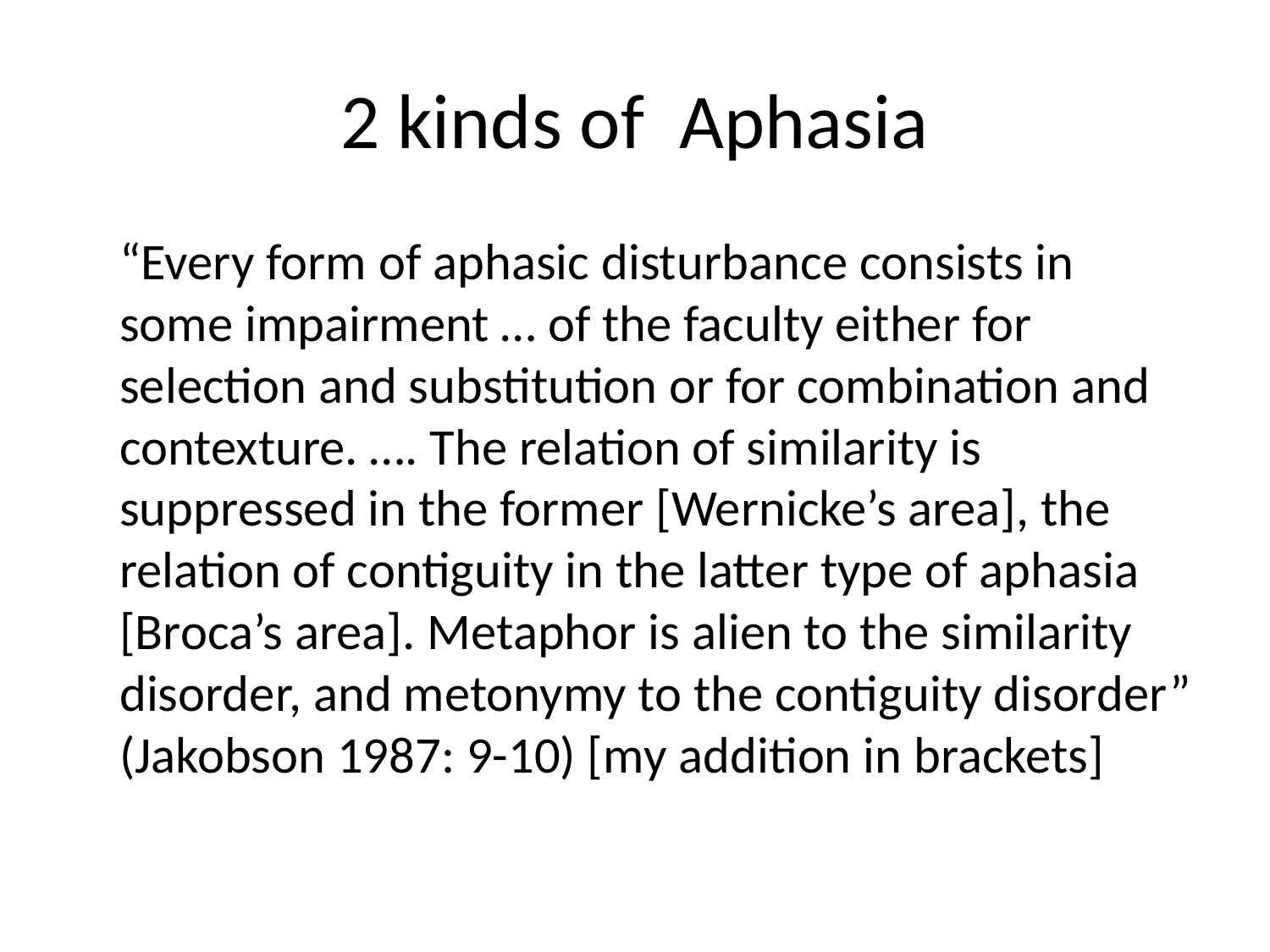

# 2 kinds of  Aphasia
	“Every form of aphasic disturbance consists in some impairment … of the faculty either for selection and substitution or for combination and contexture. …. The relation of similarity is suppressed in the former [Wernicke’s area], the relation of contiguity in the latter type of aphasia [Broca’s area]. Metaphor is alien to the similarity disorder, and metonymy to the contiguity disorder” (Jakobson 1987: 9-10) [my addition in brackets]